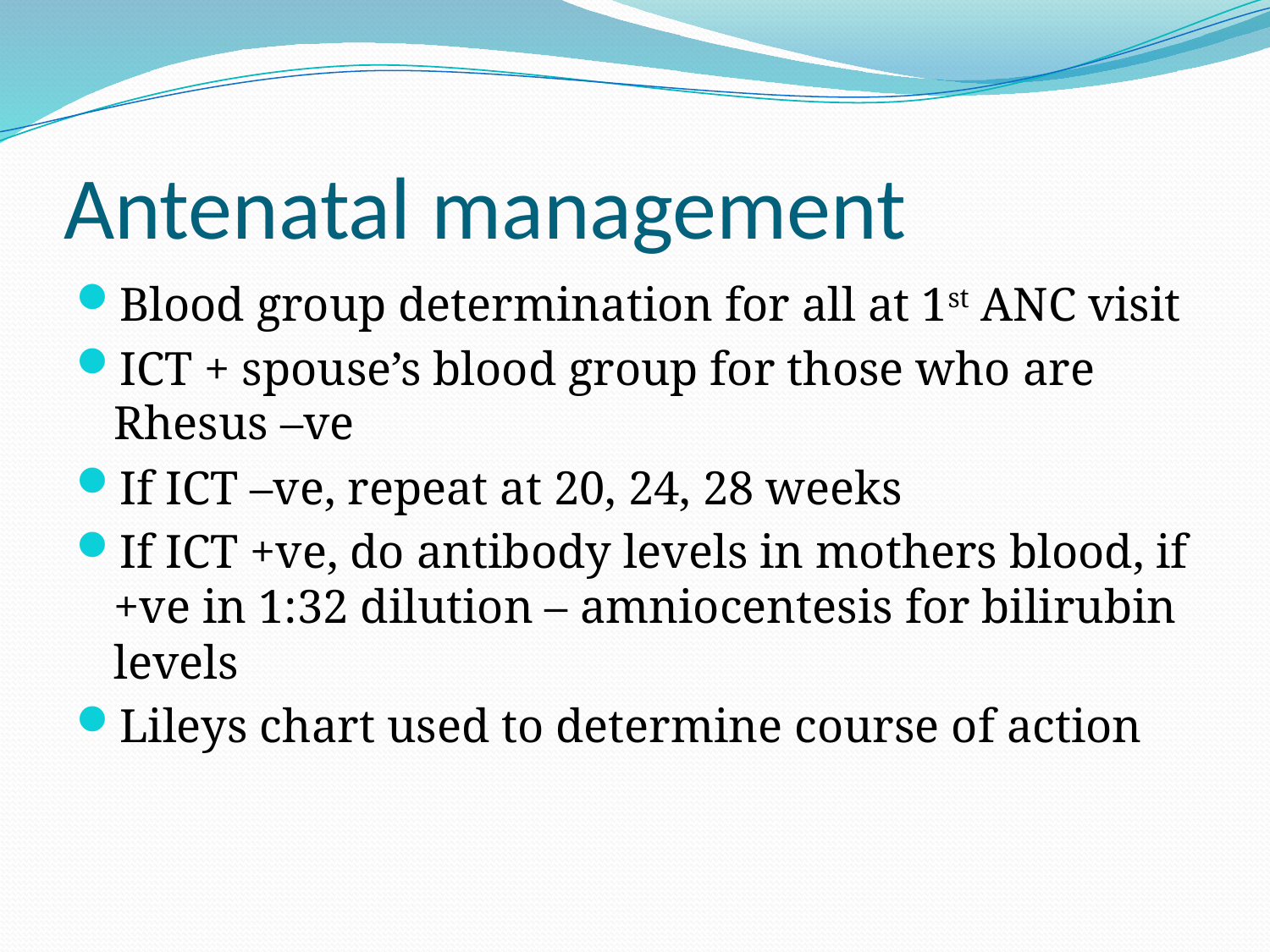

# Antenatal management
Blood group determination for all at 1st ANC visit
ICT + spouse’s blood group for those who are Rhesus –ve
If ICT –ve, repeat at 20, 24, 28 weeks
If ICT +ve, do antibody levels in mothers blood, if +ve in 1:32 dilution – amniocentesis for bilirubin levels
Lileys chart used to determine course of action